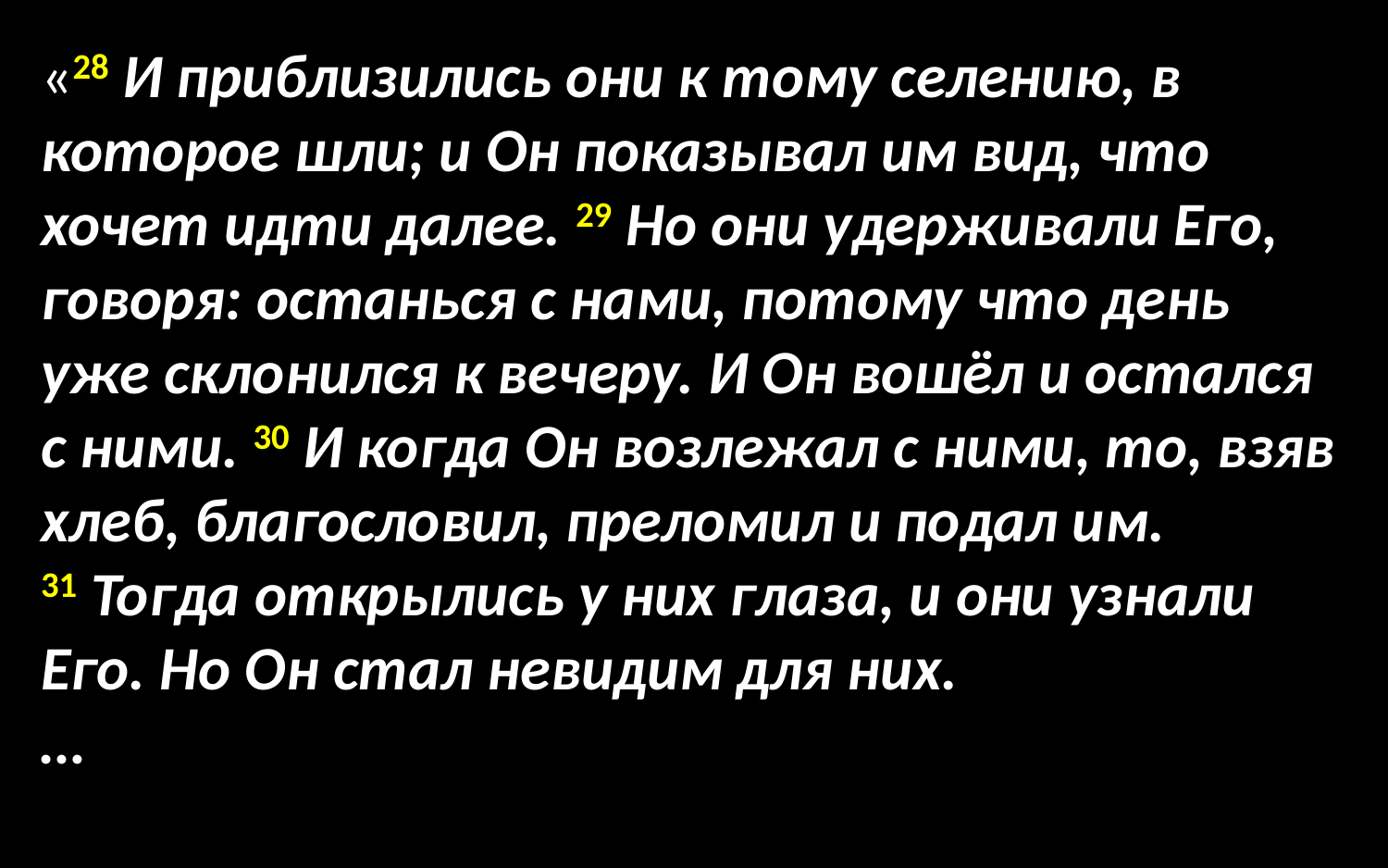

«28 И приблизились они к тому селению, в которое шли; и Он показывал им вид, что хочет идти далее. 29 Но они удерживали Его, говоря: останься с нами, потому что день уже склонился к вечеру. И Он вошёл и остался с ними. 30 И когда Он возлежал с ними, то, взяв хлеб, благословил, преломил и подал им.
31 Тогда открылись у них глаза, и они узнали Его. Но Он стал невидим для них.
…